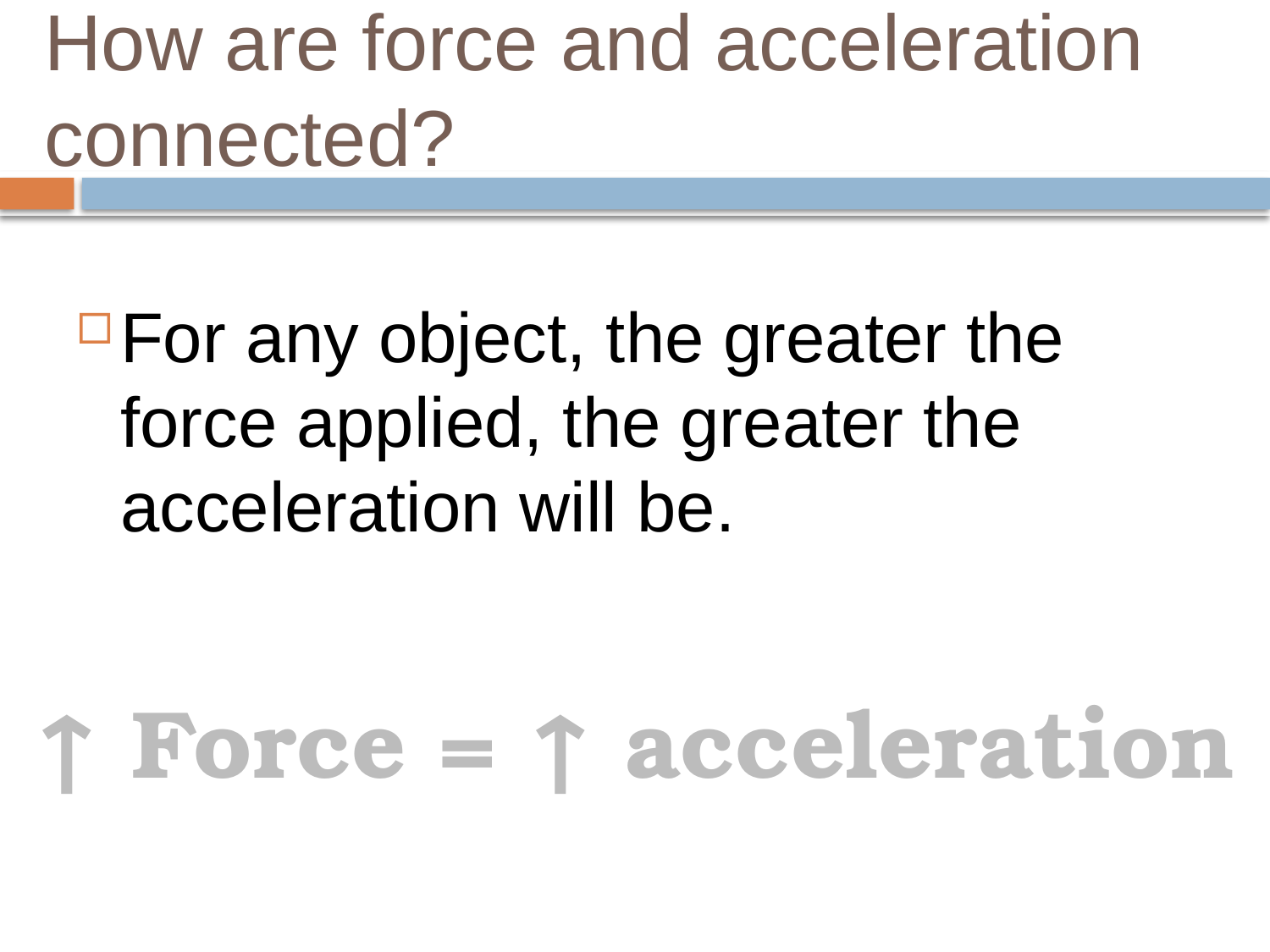

# How are force and acceleration connected?
For any object, the greater the force applied, the greater the acceleration will be.

↑ Force = ↑ acceleration